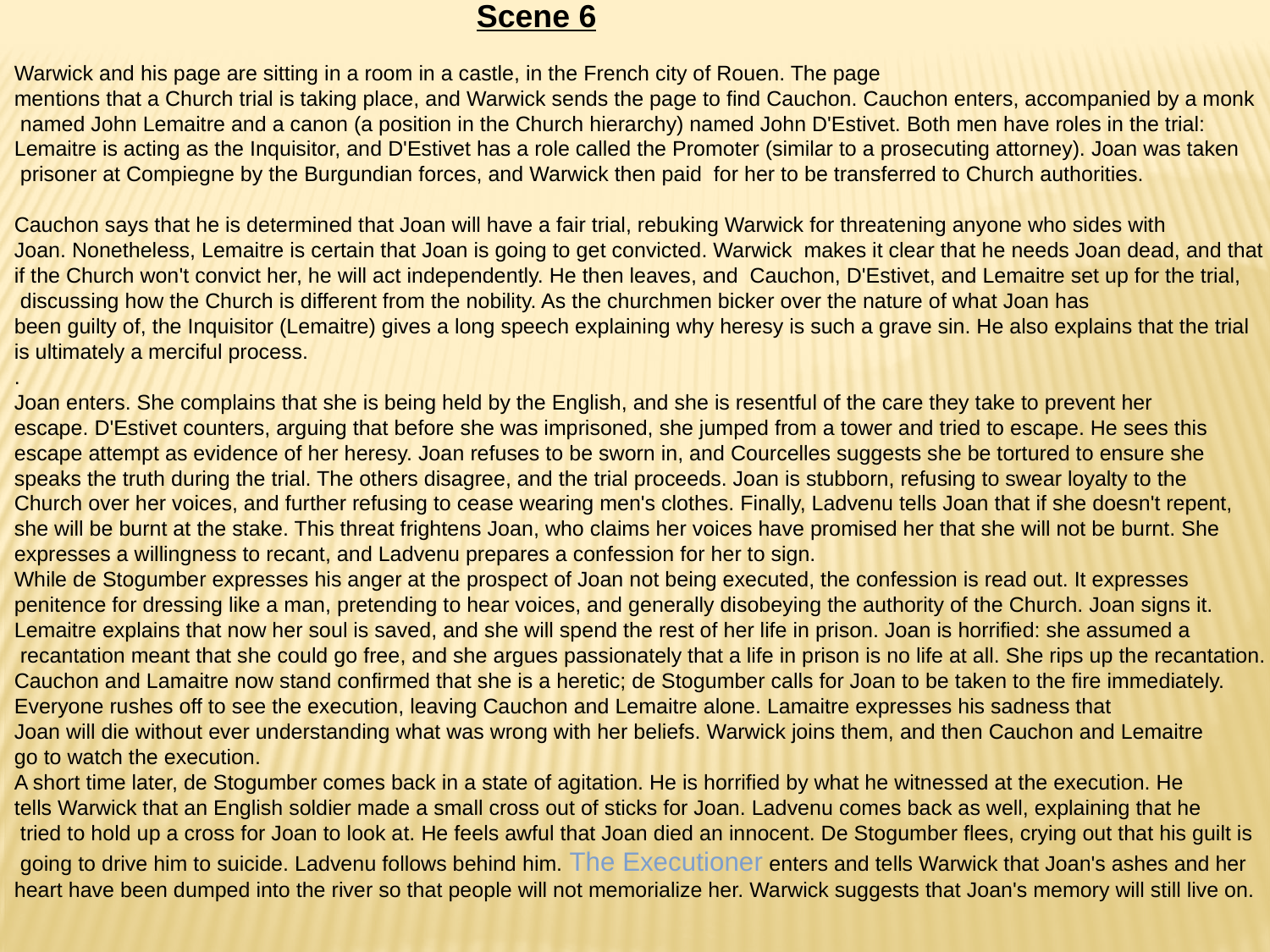

Scene 6

Warwick and his page are sitting in a room in a castle, in the French city of Rouen. The page
mentions that a Church trial is taking place, and Warwick sends the page to find Cauchon. Cauchon enters, accompanied by a monk
 named John Lemaitre and a canon (a position in the Church hierarchy) named John D'Estivet. Both men have roles in the trial:
Lemaitre is acting as the Inquisitor, and D'Estivet has a role called the Promoter (similar to a prosecuting attorney). Joan was taken
 prisoner at Compiegne by the Burgundian forces, and Warwick then paid  for her to be transferred to Church authorities.

Cauchon says that he is determined that Joan will have a fair trial, rebuking Warwick for threatening anyone who sides with
Joan. Nonetheless, Lemaitre is certain that Joan is going to get convicted. Warwick  makes it clear that he needs Joan dead, and that
if the Church won't convict her, he will act independently. He then leaves, and  Cauchon, D'Estivet, and Lemaitre set up for the trial,
 discussing how the Church is different from the nobility. As the churchmen bicker over the nature of what Joan has
been guilty of, the Inquisitor (Lemaitre) gives a long speech explaining why heresy is such a grave sin. He also explains that the trial
is ultimately a merciful process.
.
Joan enters. She complains that she is being held by the English, and she is resentful of the care they take to prevent her
escape. D'Estivet counters, arguing that before she was imprisoned, she jumped from a tower and tried to escape. He sees this
escape attempt as evidence of her heresy. Joan refuses to be sworn in, and Courcelles suggests she be tortured to ensure she
speaks the truth during the trial. The others disagree, and the trial proceeds. Joan is stubborn, refusing to swear loyalty to the
Church over her voices, and further refusing to cease wearing men's clothes. Finally, Ladvenu tells Joan that if she doesn't repent,
she will be burnt at the stake. This threat frightens Joan, who claims her voices have promised her that she will not be burnt. She
expresses a willingness to recant, and Ladvenu prepares a confession for her to sign.
While de Stogumber expresses his anger at the prospect of Joan not being executed, the confession is read out. It expresses
penitence for dressing like a man, pretending to hear voices, and generally disobeying the authority of the Church. Joan signs it.
Lemaitre explains that now her soul is saved, and she will spend the rest of her life in prison. Joan is horrified: she assumed a
 recantation meant that she could go free, and she argues passionately that a life in prison is no life at all. She rips up the recantation.
Cauchon and Lamaitre now stand confirmed that she is a heretic; de Stogumber calls for Joan to be taken to the fire immediately.
Everyone rushes off to see the execution, leaving Cauchon and Lemaitre alone. Lamaitre expresses his sadness that
Joan will die without ever understanding what was wrong with her beliefs. Warwick joins them, and then Cauchon and Lemaitre
go to watch the execution.
A short time later, de Stogumber comes back in a state of agitation. He is horrified by what he witnessed at the execution. He
tells Warwick that an English soldier made a small cross out of sticks for Joan. Ladvenu comes back as well, explaining that he
 tried to hold up a cross for Joan to look at. He feels awful that Joan died an innocent. De Stogumber flees, crying out that his guilt is
 going to drive him to suicide. Ladvenu follows behind him. The Executioner enters and tells Warwick that Joan's ashes and her
heart have been dumped into the river so that people will not memorialize her. Warwick suggests that Joan's memory will still live on.